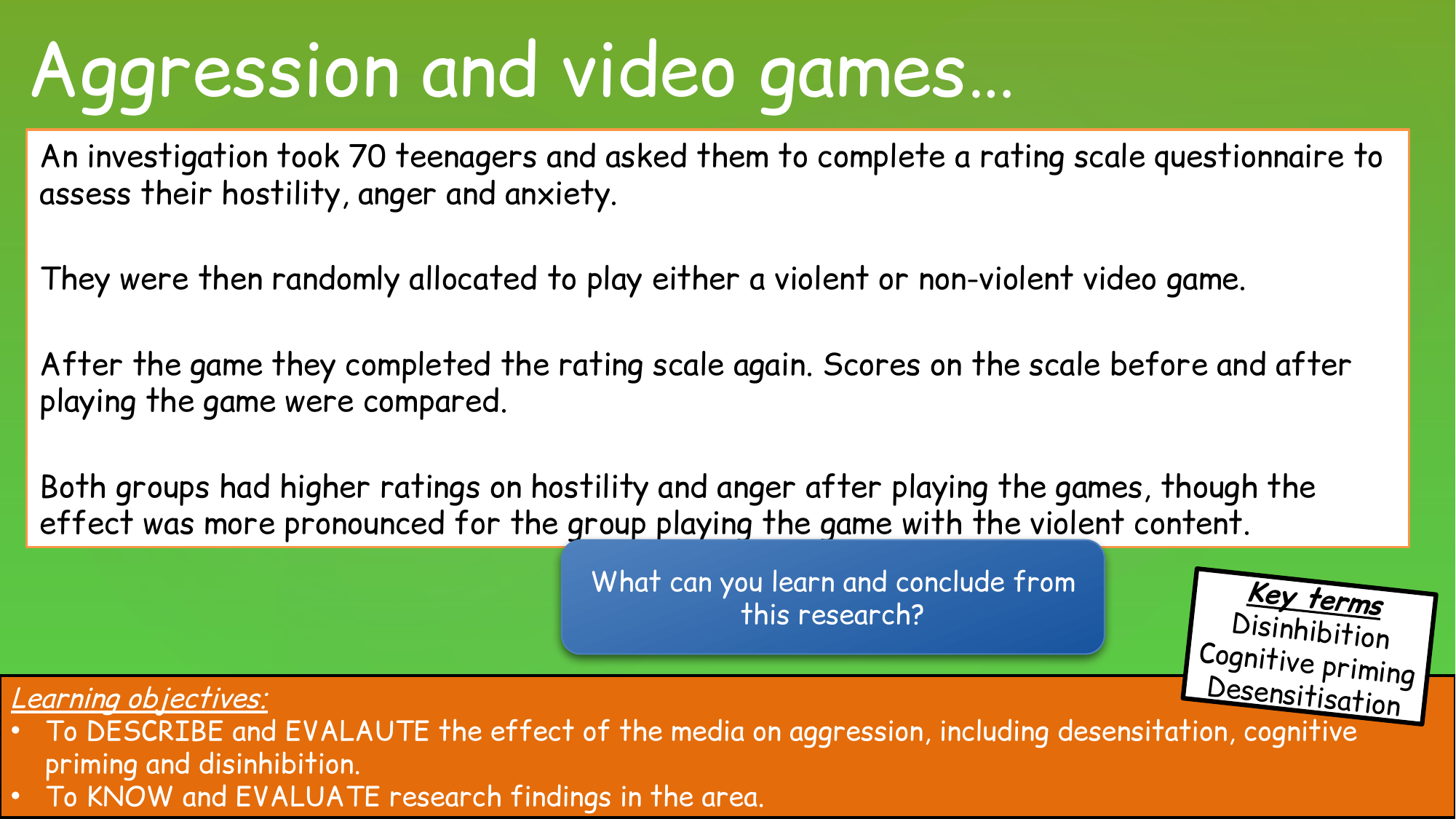

Aggression and video games…
An investigation took 70 teenagers and asked them to complete a rating scale questionnaire to assess their hostility, anger and anxiety.

They were then randomly allocated to play either a violent or non-violent video game.

After the game they completed the rating scale again. Scores on the scale before and after playing the game were compared.

Both groups had higher ratings on hostility and anger after playing the games, though the effect was more pronounced for the group playing the game with the violent content.
What can you learn and conclude from this research?
Key terms
Disinhibition
Cognitive priming
Desensitisation
Learning objectives:
To DESCRIBE and EVALAUTE the effect of the media on aggression, including desensitation, cognitive priming and disinhibition.
To KNOW and EVALUATE research findings in the area.